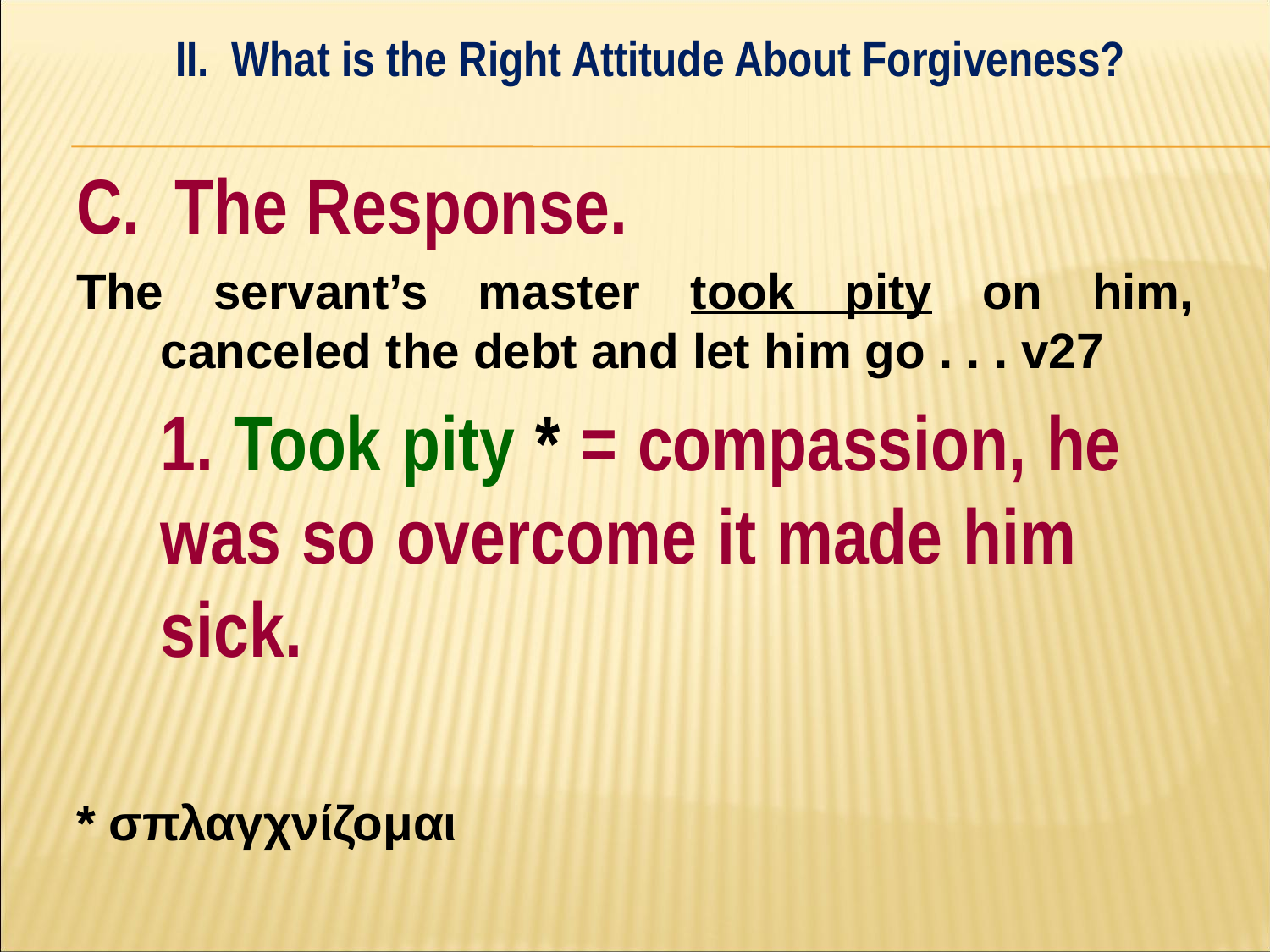

II.  What is the Right Attitude About Forgiveness?
#
C.  The Response.
The servant’s master took pity on him, canceled the debt and let him go . . . v27
	1. Took pity * = compassion, he 	was so overcome it made him 	sick.

* σπλαγχνίζομαι